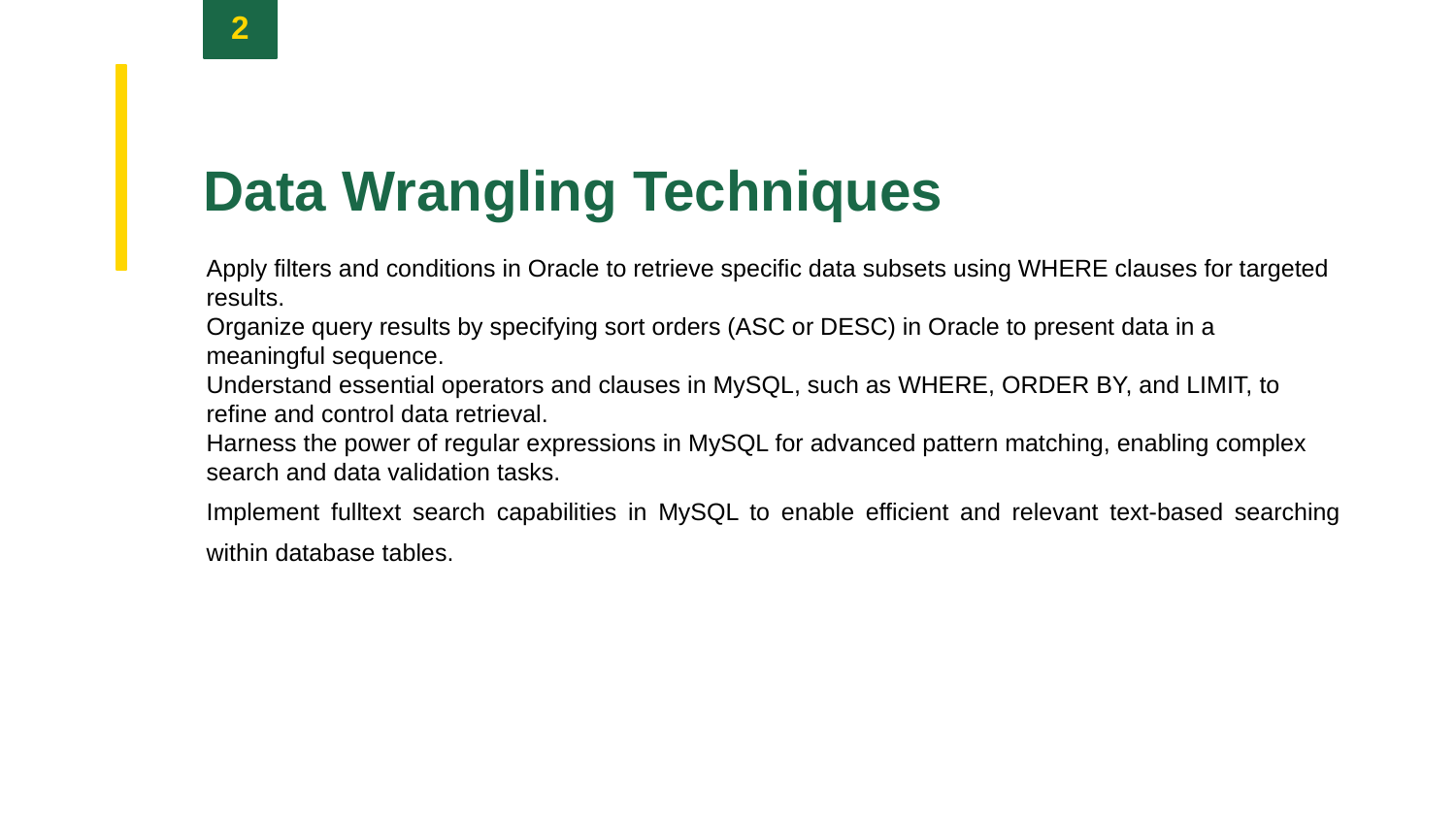

2

Data Wrangling Techniques
Apply filters and conditions in Oracle to retrieve specific data subsets using WHERE clauses for targeted results.
Organize query results by specifying sort orders (ASC or DESC) in Oracle to present data in a meaningful sequence.
Understand essential operators and clauses in MySQL, such as WHERE, ORDER BY, and LIMIT, to refine and control data retrieval.
Harness the power of regular expressions in MySQL for advanced pattern matching, enabling complex search and data validation tasks.
Implement fulltext search capabilities in MySQL to enable efficient and relevant text-based searching within database tables.